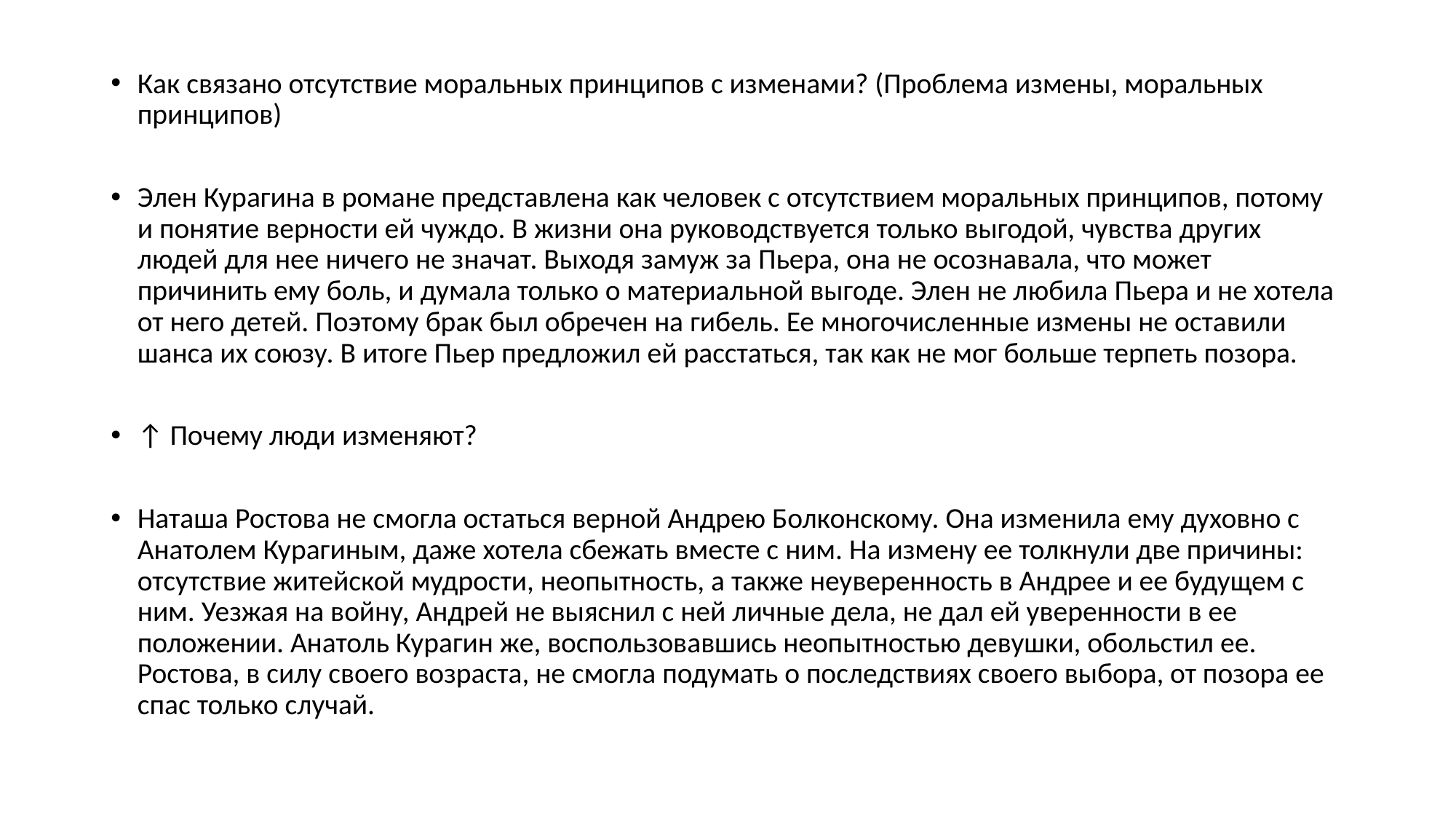

#
Как связано отсутствие моральных принципов с изменами? (Проблема измены, моральных принципов)

Элен Курагина в романе представлена как человек с отсутствием моральных принципов, потому и понятие верности ей чуждо. В жизни она руководствуется только выгодой, чувства других людей для нее ничего не значат. Выходя замуж за Пьера, она не осознавала, что может причинить ему боль, и думала только о материальной выгоде. Элен не любила Пьера и не хотела от него детей. Поэтому брак был обречен на гибель. Ее многочисленные измены не оставили шанса их союзу. В итоге Пьер предложил ей расстаться, так как не мог больше терпеть позора.

↑ Почему люди изменяют?

Наташа Ростова не смогла остаться верной Андрею Болконскому. Она изменила ему духовно с Анатолем Курагиным, даже хотела сбежать вместе с ним. На измену ее толкнули две причины: отсутствие житейской мудрости, неопытность, а также неуверенность в Андрее и ее будущем с ним. Уезжая на войну, Андрей не выяснил с ней личные дела, не дал ей уверенности в ее положении. Анатоль Курагин же, воспользовавшись неопытностью девушки, обольстил ее. Ростова, в силу своего возраста, не смогла подумать о последствиях своего выбора, от позора ее спас только случай.